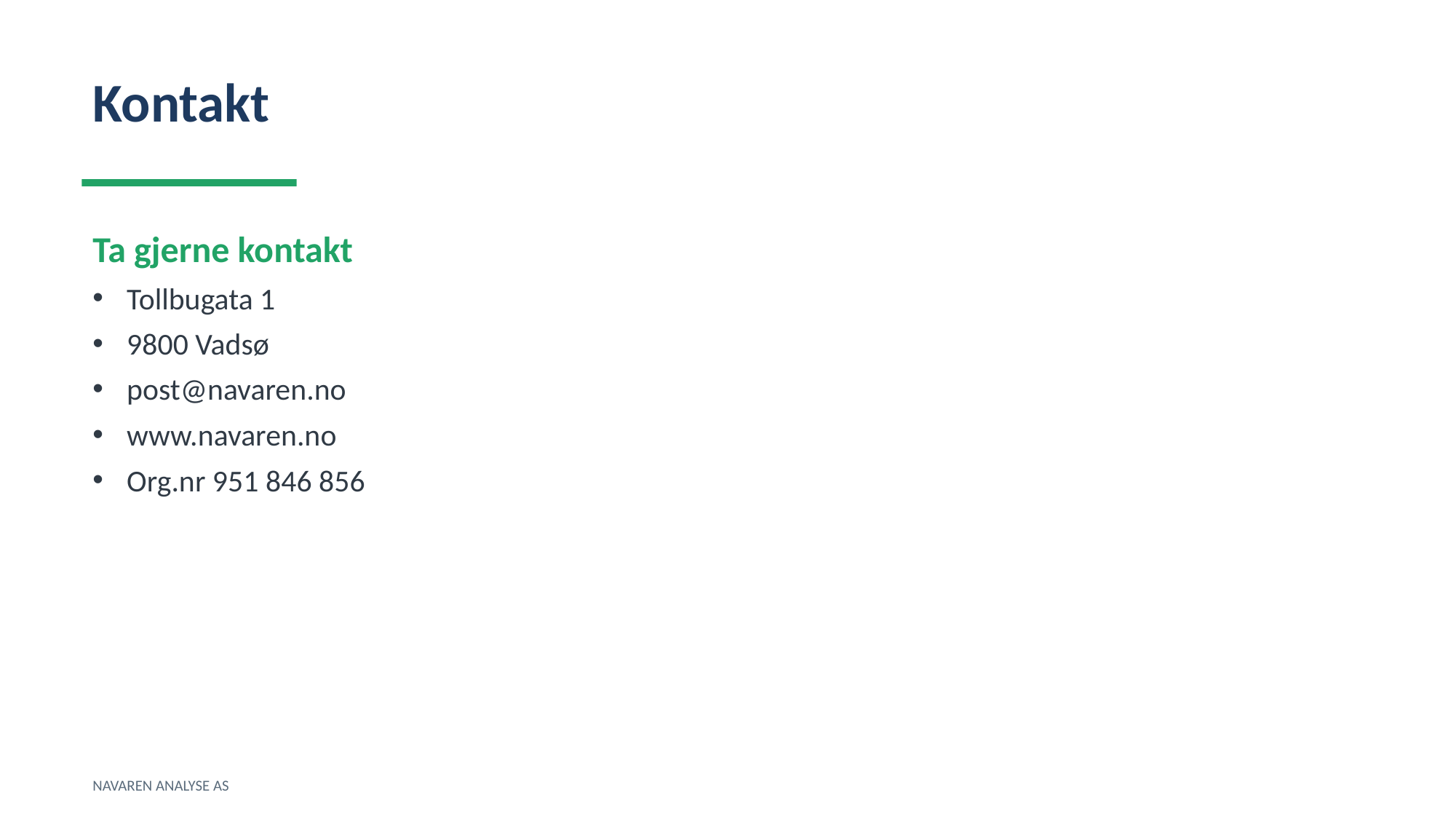

Kontakt

Ta gjerne kontakt
Tollbugata 1
9800 Vadsø
post@navaren.no
www.navaren.no
Org.nr 951 846 856
NAVAREN ANALYSE AS